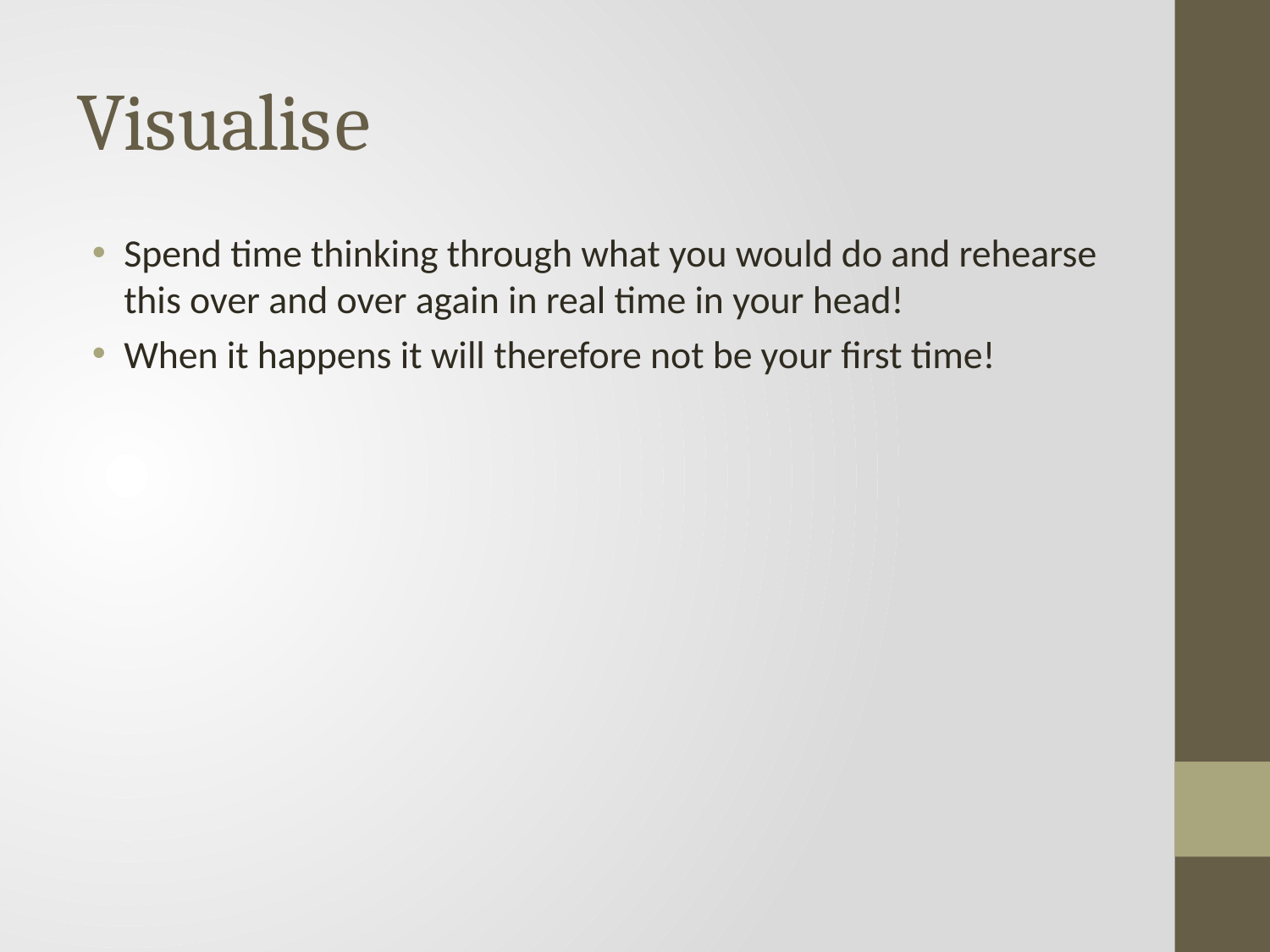

# Visualise
Spend time thinking through what you would do and rehearse this over and over again in real time in your head!
When it happens it will therefore not be your first time!